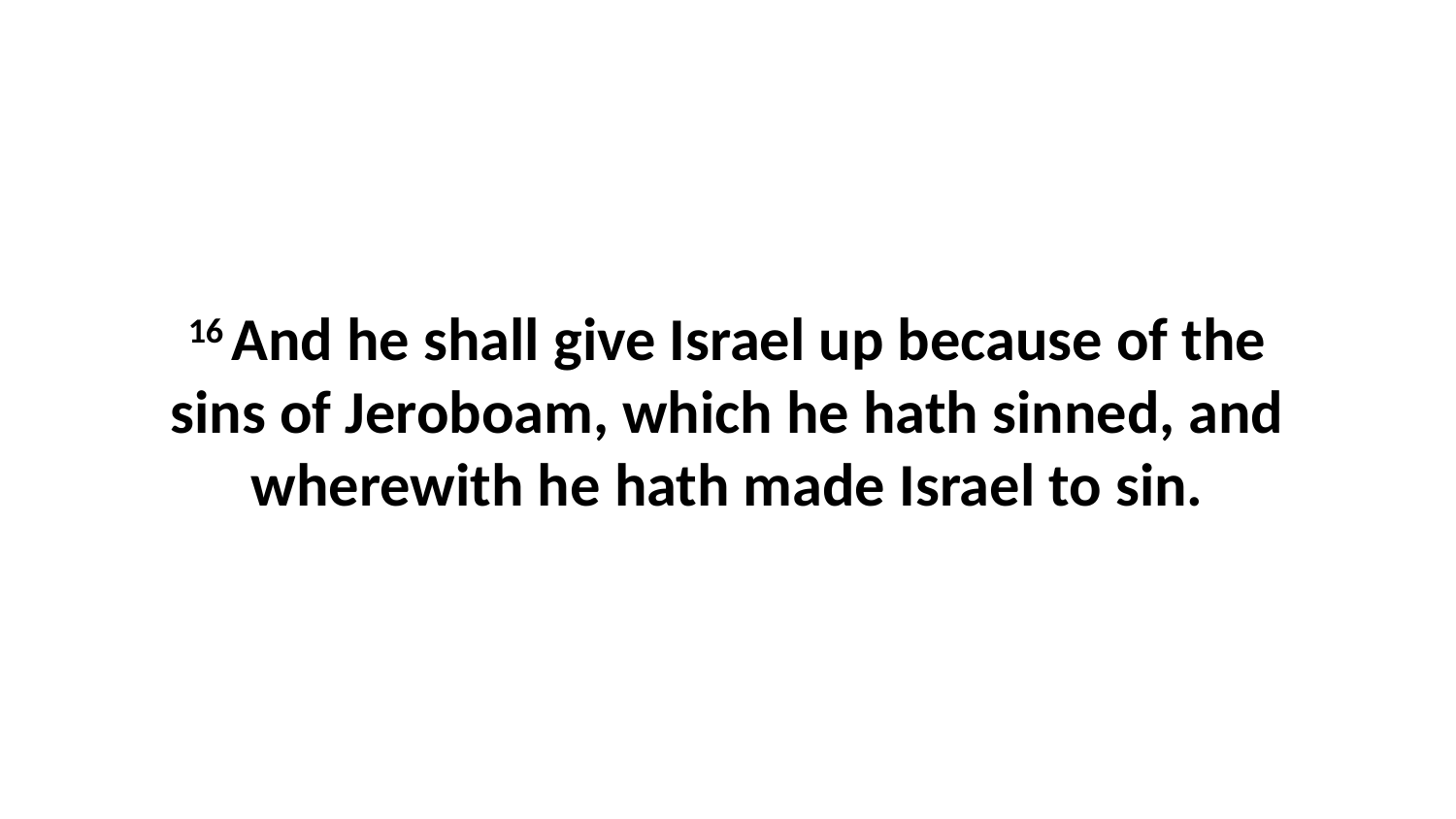

16 And he shall give Israel up because of the sins of Jeroboam, which he hath sinned, and wherewith he hath made Israel to sin.